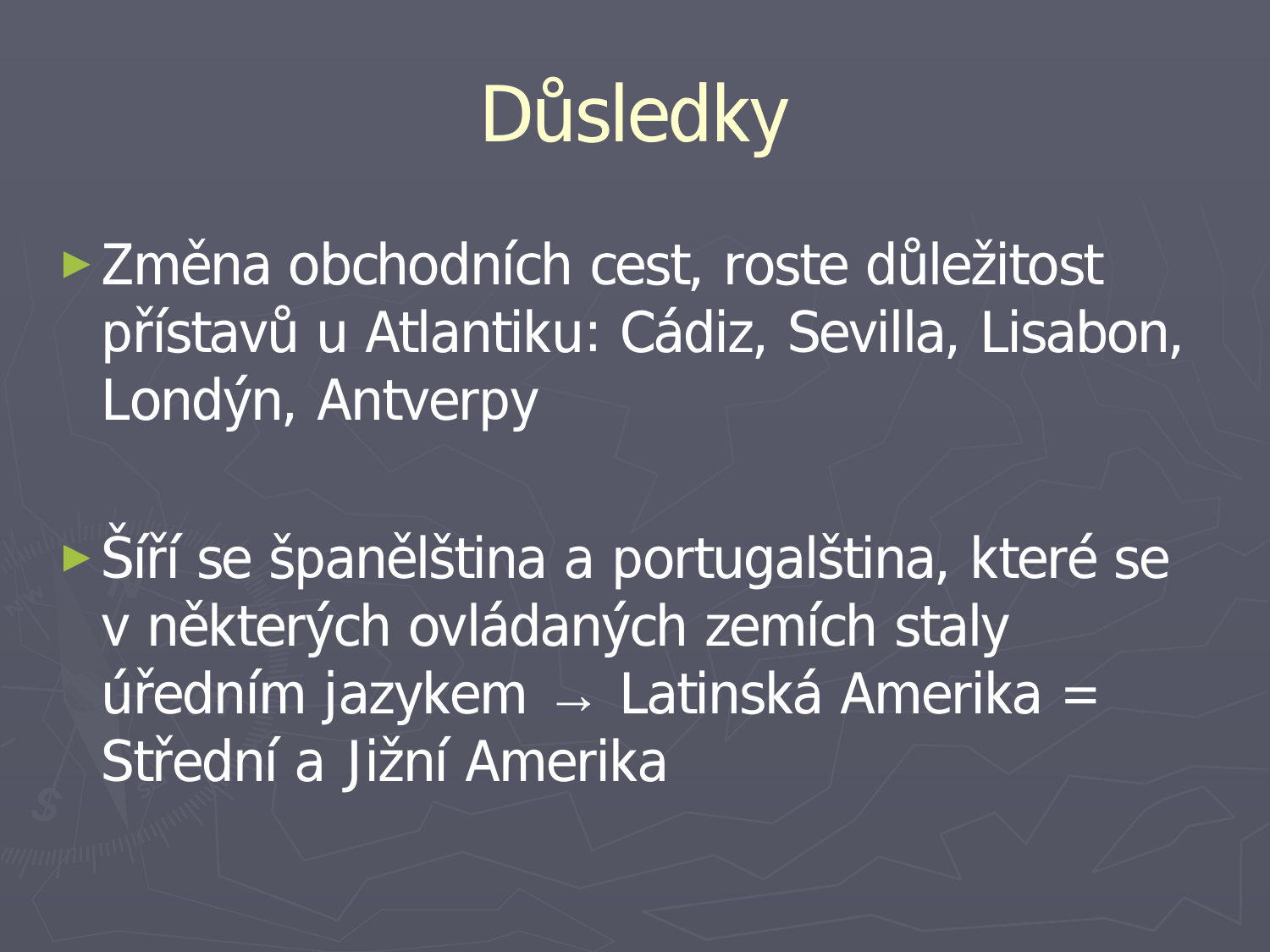

# Důsledky
Změna obchodních cest, roste důležitost přístavů u Atlantiku: Cádiz, Sevilla, Lisabon, Londýn, Antverpy

Šíří se španělština a portugalština, které se v některých ovládaných zemích staly úředním jazykem → Latinská Amerika = Střední a Jižní Amerika